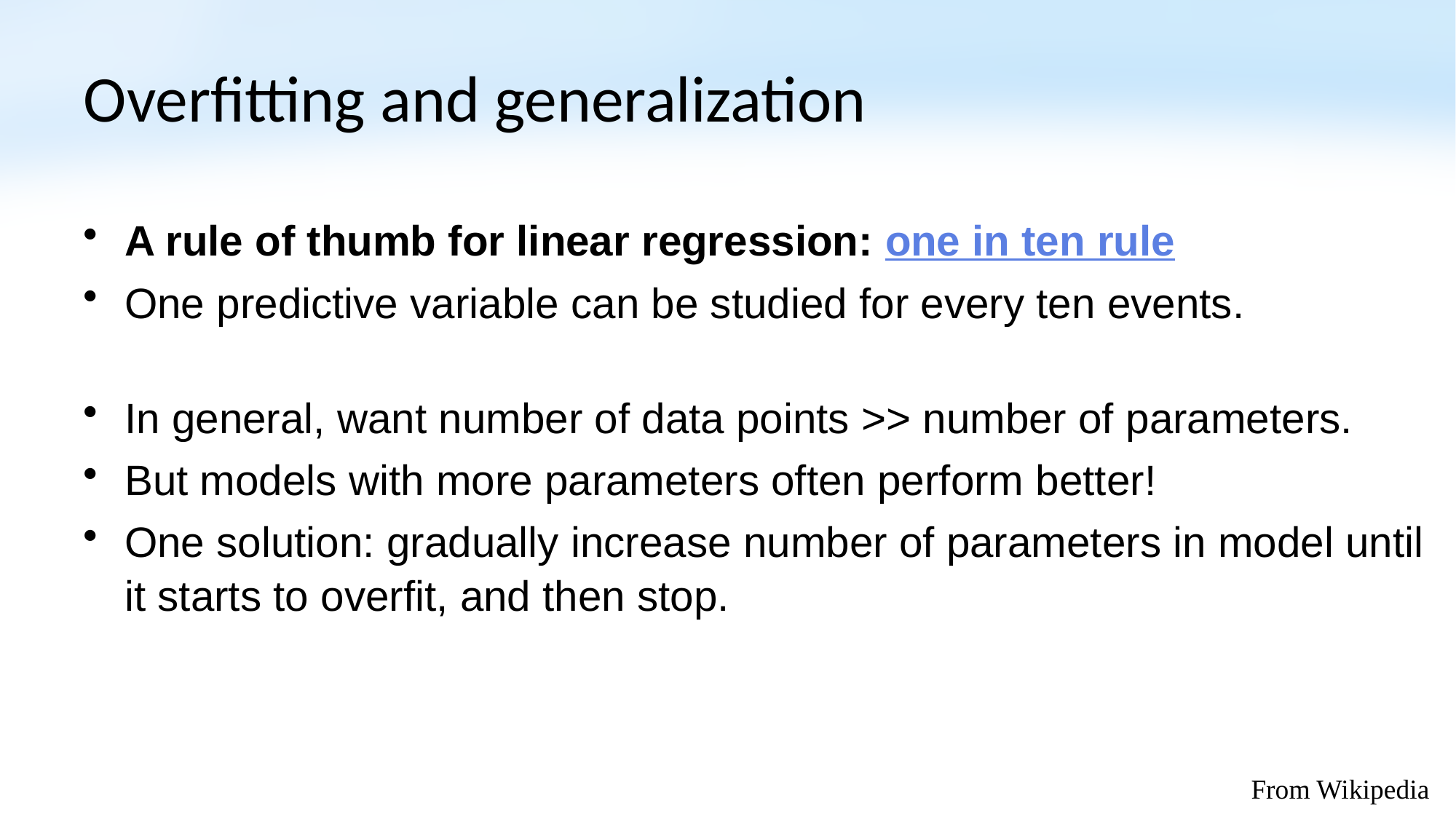

# Overfitting and generalization
A rule of thumb for linear regression: one in ten rule
One predictive variable can be studied for every ten events.
In general, want number of data points >> number of parameters.
But models with more parameters often perform better!
One solution: gradually increase number of parameters in model until it starts to overfit, and then stop.

From Wikipedia